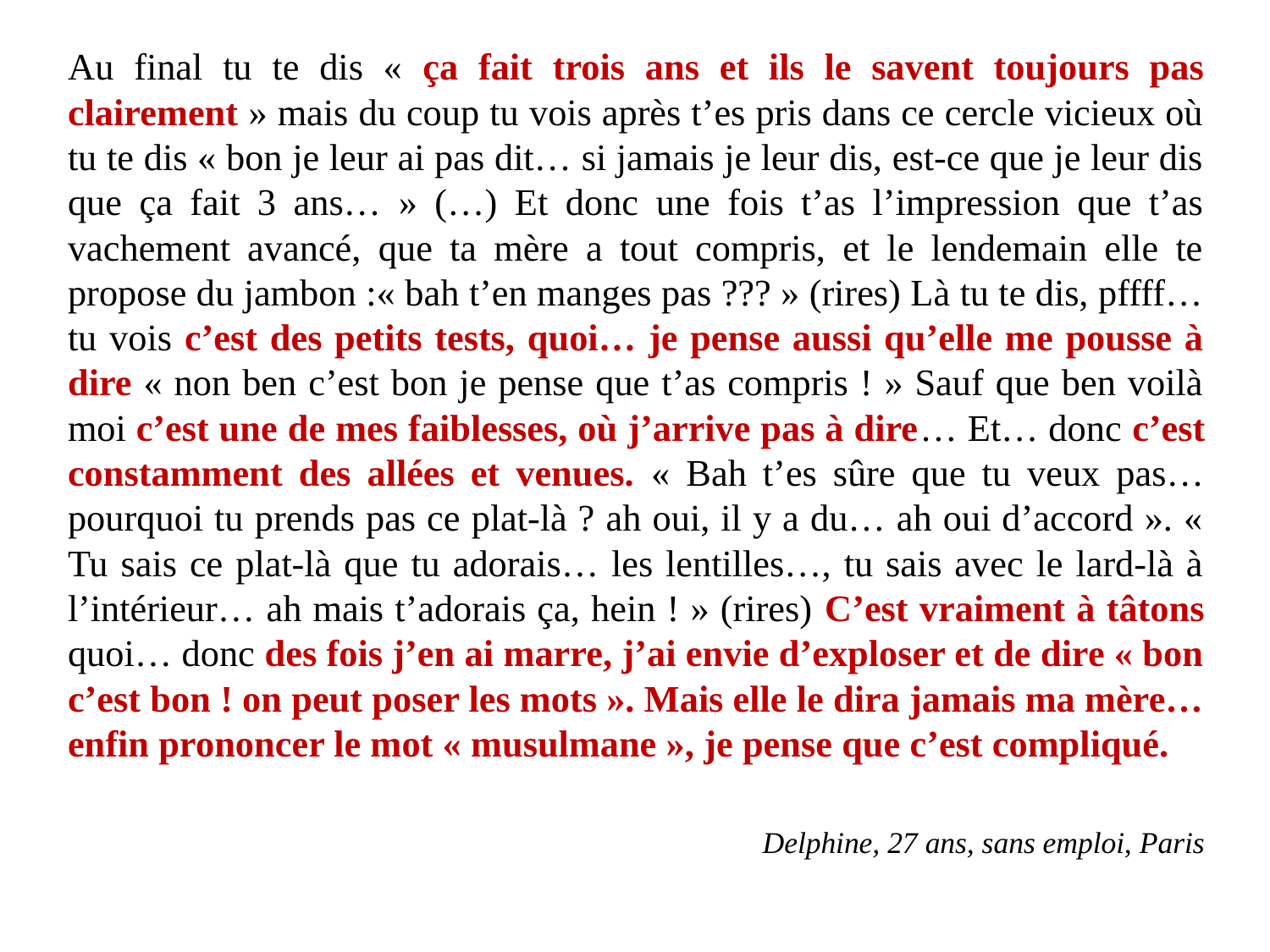

Au final tu te dis « ça fait trois ans et ils le savent toujours pas clairement » mais du coup tu vois après t’es pris dans ce cercle vicieux où tu te dis « bon je leur ai pas dit… si jamais je leur dis, est-ce que je leur dis que ça fait 3 ans… » (…) Et donc une fois t’as l’impression que t’as vachement avancé, que ta mère a tout compris, et le lendemain elle te propose du jambon :« bah t’en manges pas ??? » (rires) Là tu te dis, pffff… tu vois c’est des petits tests, quoi… je pense aussi qu’elle me pousse à dire « non ben c’est bon je pense que t’as compris ! » Sauf que ben voilà moi c’est une de mes faiblesses, où j’arrive pas à dire… Et… donc c’est constamment des allées et venues. « Bah t’es sûre que tu veux pas… pourquoi tu prends pas ce plat-là ? ah oui, il y a du… ah oui d’accord ». « Tu sais ce plat-là que tu adorais… les lentilles…, tu sais avec le lard-là à l’intérieur… ah mais t’adorais ça, hein ! » (rires) C’est vraiment à tâtons quoi… donc des fois j’en ai marre, j’ai envie d’exploser et de dire « bon c’est bon ! on peut poser les mots ». Mais elle le dira jamais ma mère… enfin prononcer le mot « musulmane », je pense que c’est compliqué.

Delphine, 27 ans, sans emploi, Paris